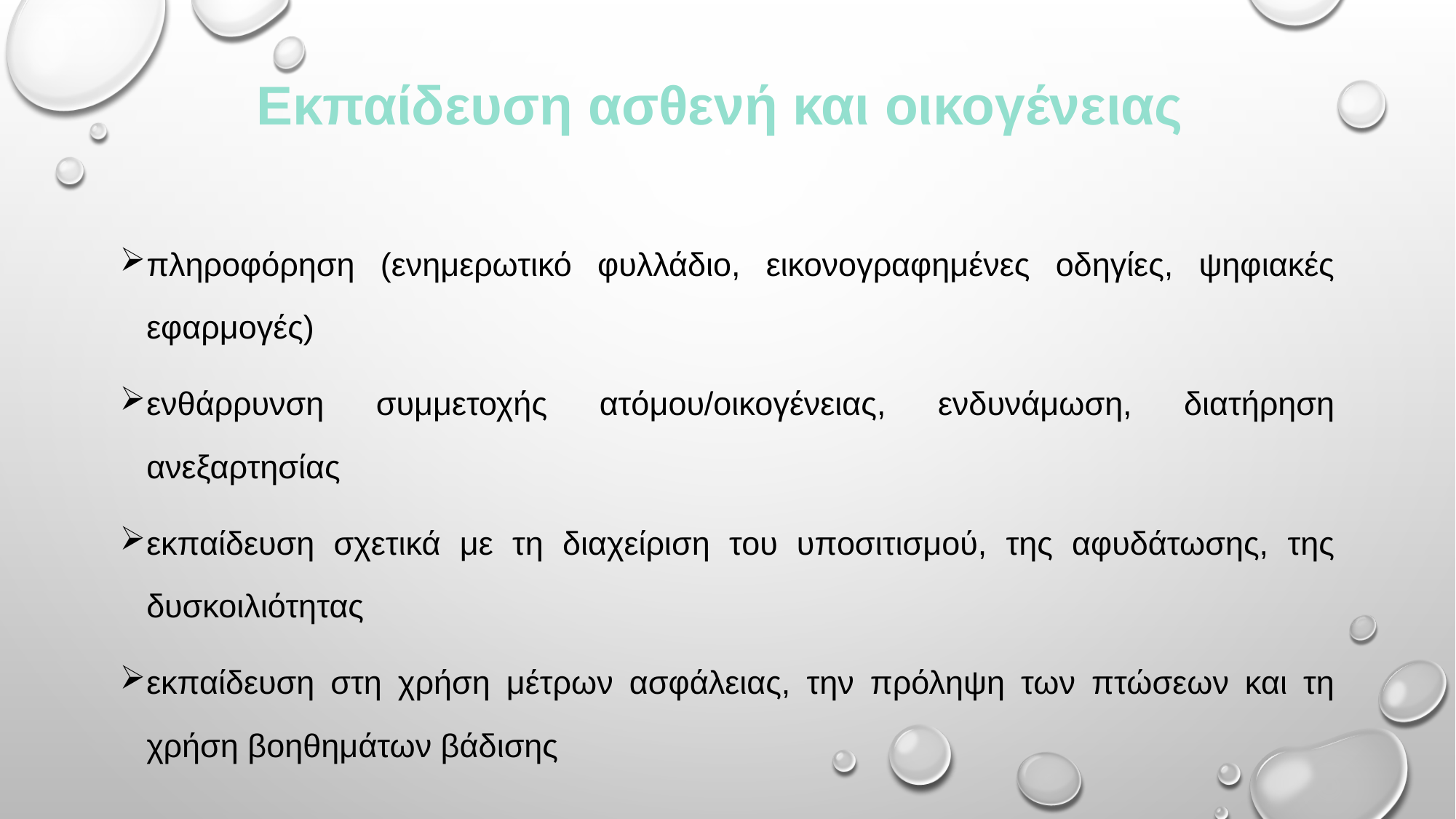

# Εκπαίδευση ασθενή και οικογένειας
πληροφόρηση (ενημερωτικό φυλλάδιο, εικονογραφημένες οδηγίες, ψηφιακές εφαρμογές)
ενθάρρυνση συμμετοχής ατόμου/οικογένειας, ενδυνάμωση, διατήρηση ανεξαρτησίας
εκπαίδευση σχετικά με τη διαχείριση του υποσιτισμού, της αφυδάτωσης, της δυσκοιλιότητας
εκπαίδευση στη χρήση μέτρων ασφάλειας, την πρόληψη των πτώσεων και τη χρήση βοηθημάτων βάδισης